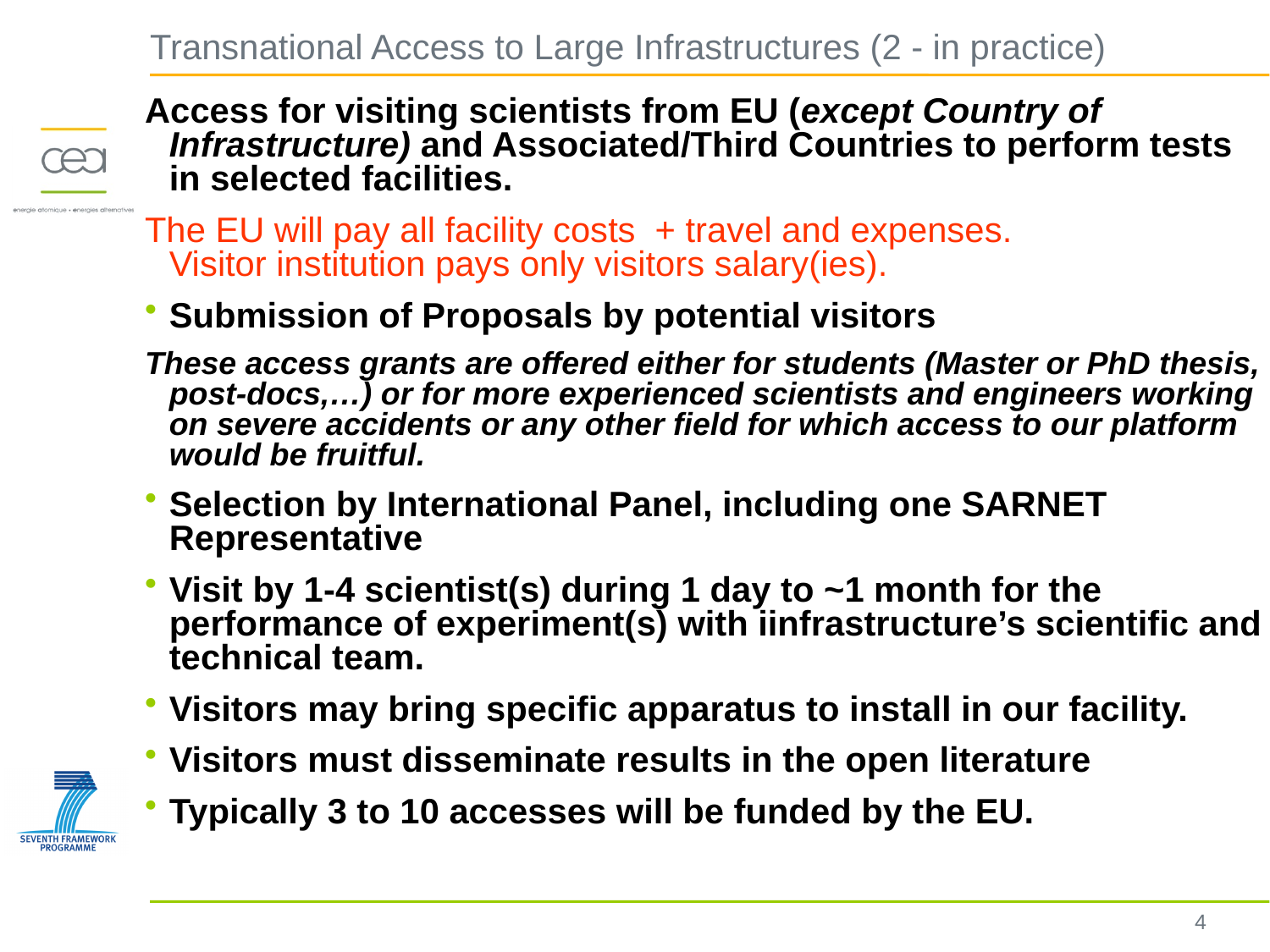

# Transnational Access to Large Infrastructures (2 - in practice)
Access for visiting scientists from EU (except Country of Infrastructure) and Associated/Third Countries to perform tests in selected facilities.
The EU will pay all facility costs  + travel and expenses.
Visitor institution pays only visitors salary(ies).
Submission of Proposals by potential visitors
These access grants are offered either for students (Master or PhD thesis, post-docs,…) or for more experienced scientists and engineers working on severe accidents or any other field for which access to our platform would be fruitful.
Selection by International Panel, including one SARNET Representative
Visit by 1-4 scientist(s) during 1 day to ~1 month for the performance of experiment(s) with iinfrastructure’s scientific and technical team.
Visitors may bring specific apparatus to install in our facility.
Visitors must disseminate results in the open literature
Typically 3 to 10 accesses will be funded by the EU.

4